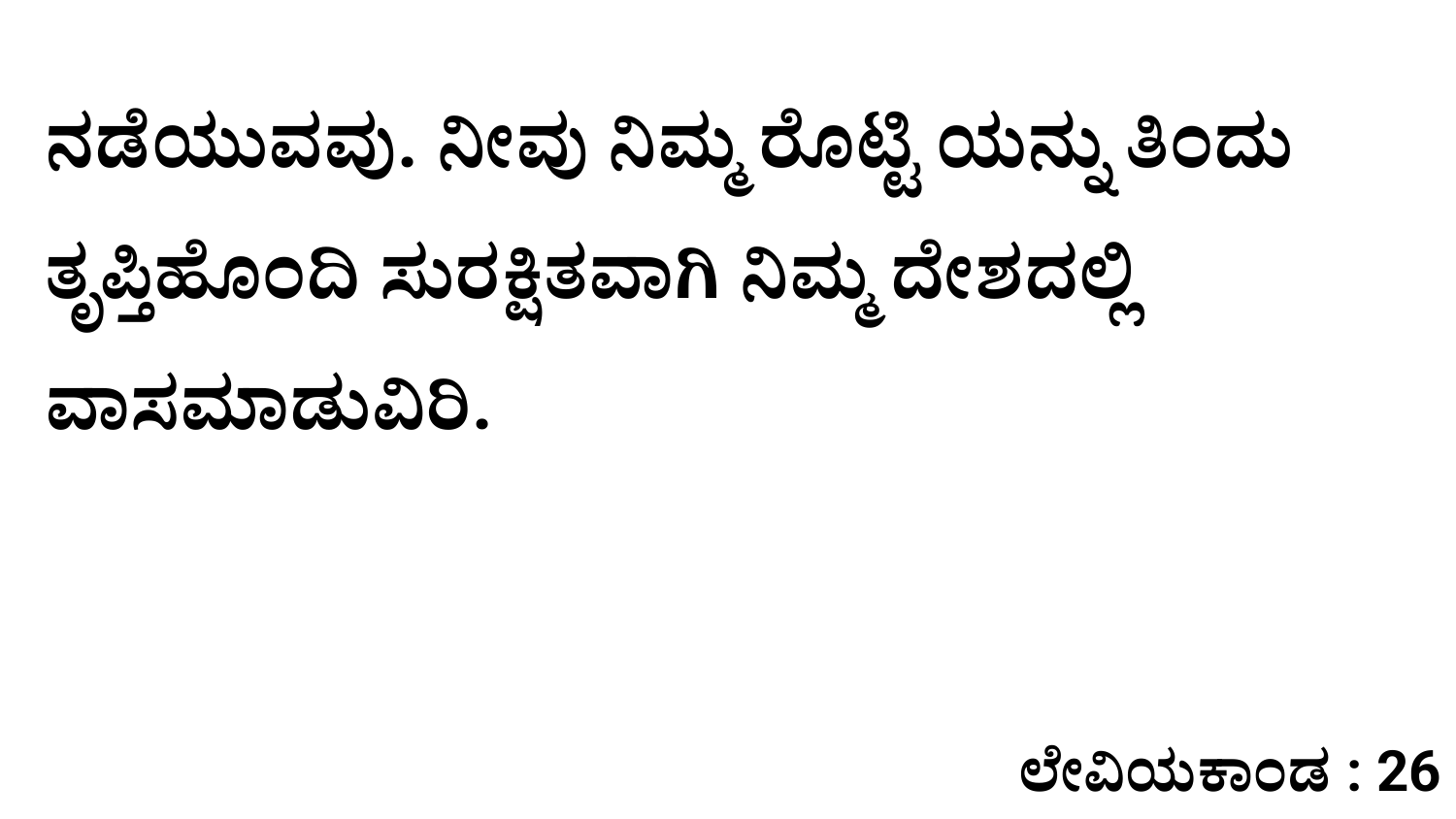

ನಡೆಯುವವು. ನೀವು ನಿಮ್ಮ ರೊಟ್ಟಿ ಯನ್ನು ತಿಂದು ತೃಪ್ತಿಹೊಂದಿ ಸುರಕ್ಷಿತವಾಗಿ ನಿಮ್ಮ ದೇಶದಲ್ಲಿ ವಾಸಮಾಡುವಿರಿ.
ಲೇವಿಯಕಾಂಡ : 26